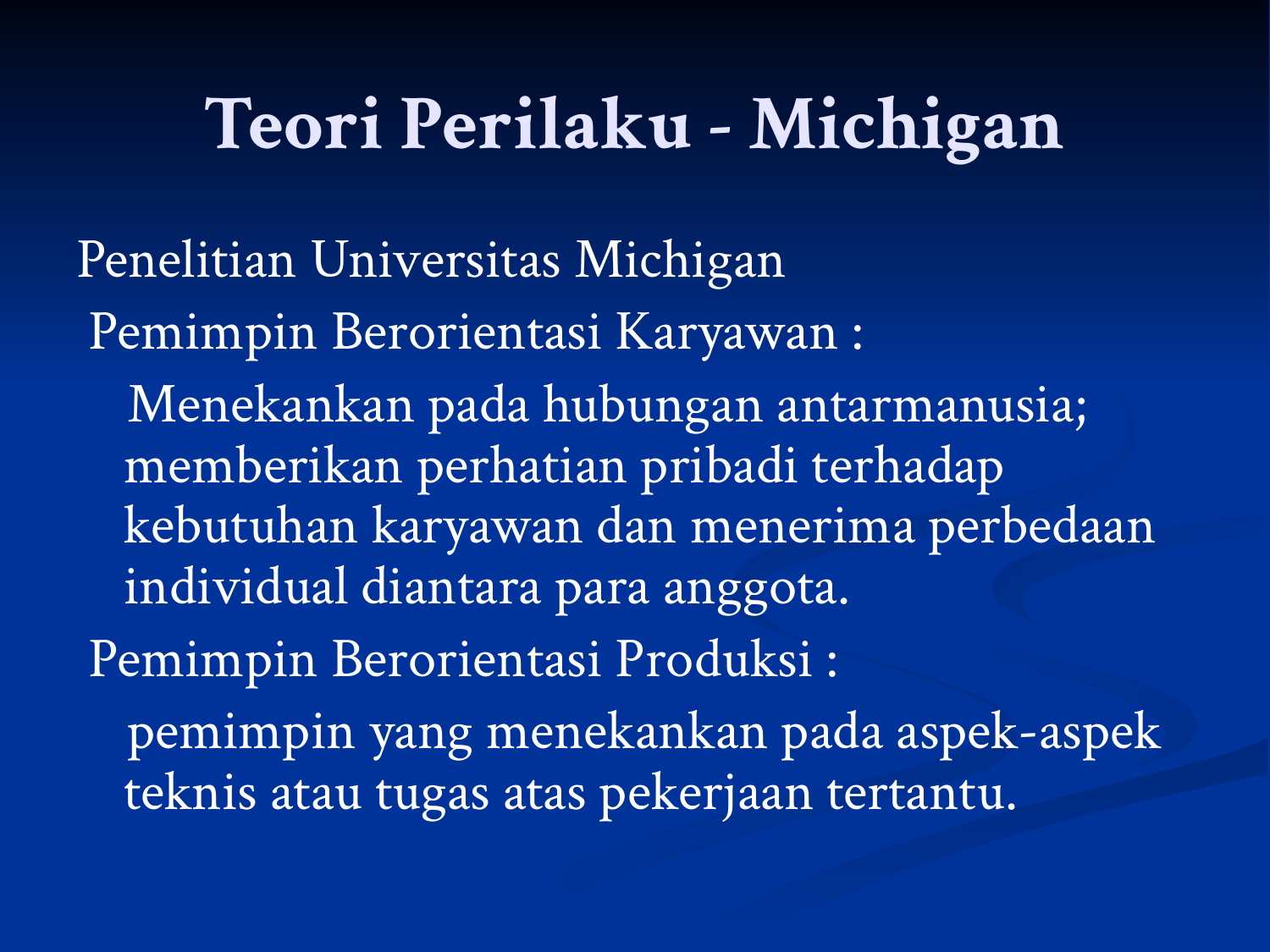

# Teori Perilaku - Michigan
Penelitian Universitas Michigan
 Pemimpin Berorientasi Karyawan :
    Menekankan pada hubungan antarmanusia; memberikan perhatian pribadi terhadap kebutuhan karyawan dan menerima perbedaan individual diantara para anggota.
 Pemimpin Berorientasi Produksi :
    pemimpin yang menekankan pada aspek-aspek teknis atau tugas atas pekerjaan tertantu.